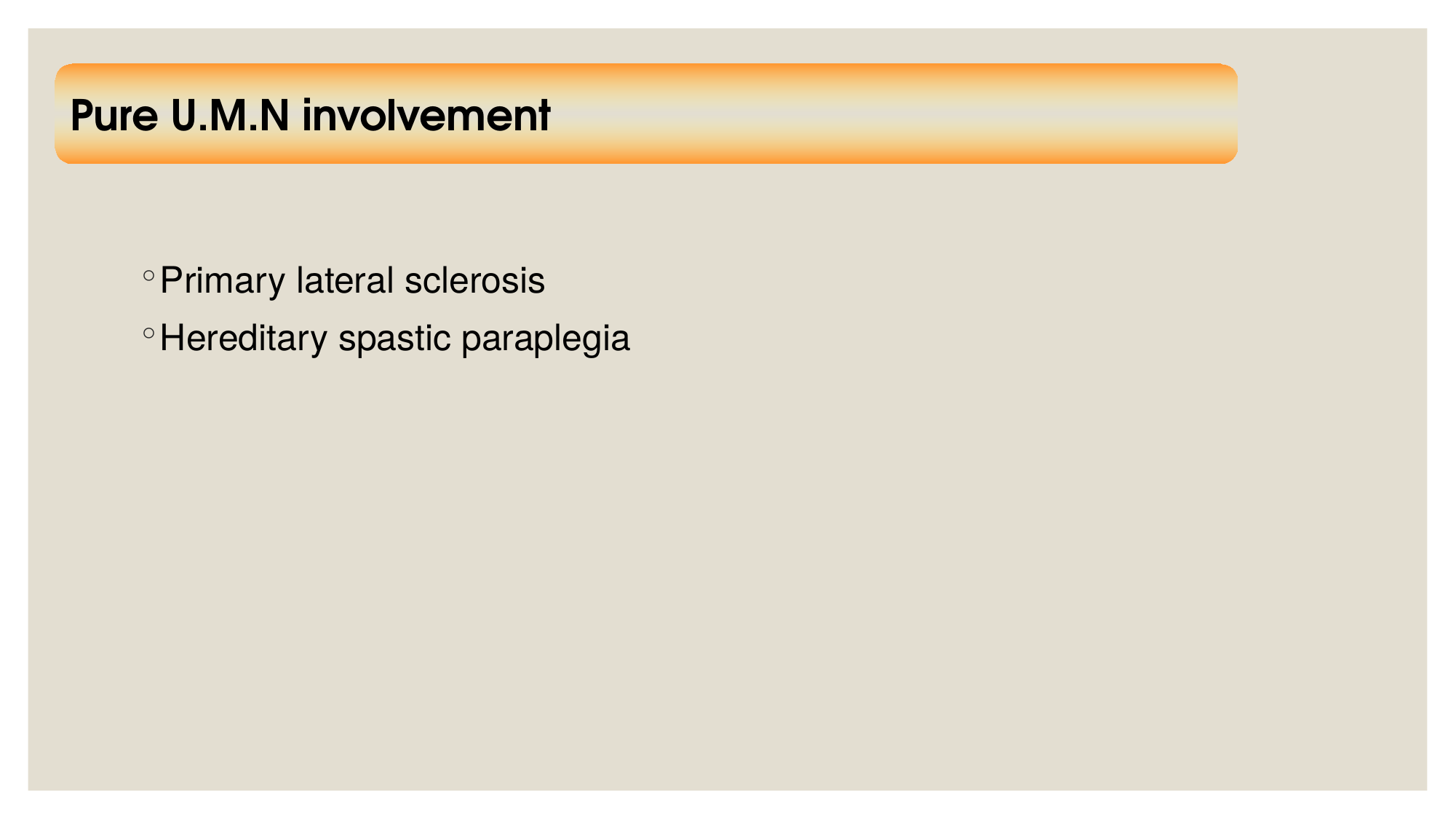

Pure U.M.N involvement
Primary lateral sclerosis
Hereditary spastic paraplegia